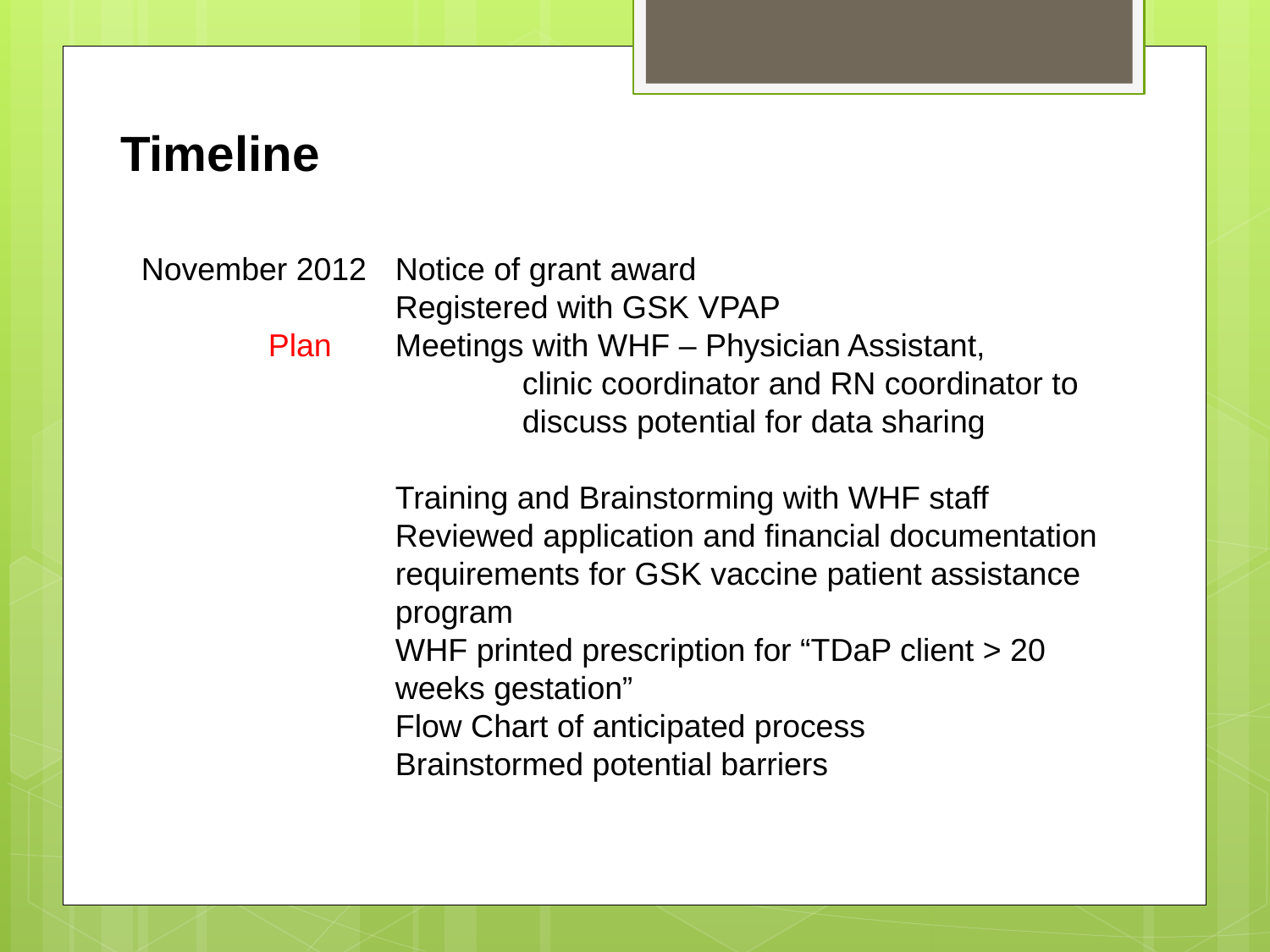

Timeline
November 2012  	Notice of grant award
	            	Registered with GSK VPAP
	Plan	Meetings with WHF – Physician Assistant, 				clinic coordinator and RN coordinator to 			discuss potential for data sharing

		Training and Brainstorming with WHF staff			Reviewed application and financial documentation 		requirements for GSK vaccine patient assistance 		program
		WHF printed prescription for “TDaP client > 20 		weeks gestation”
		Flow Chart of anticipated process
		Brainstormed potential barriers